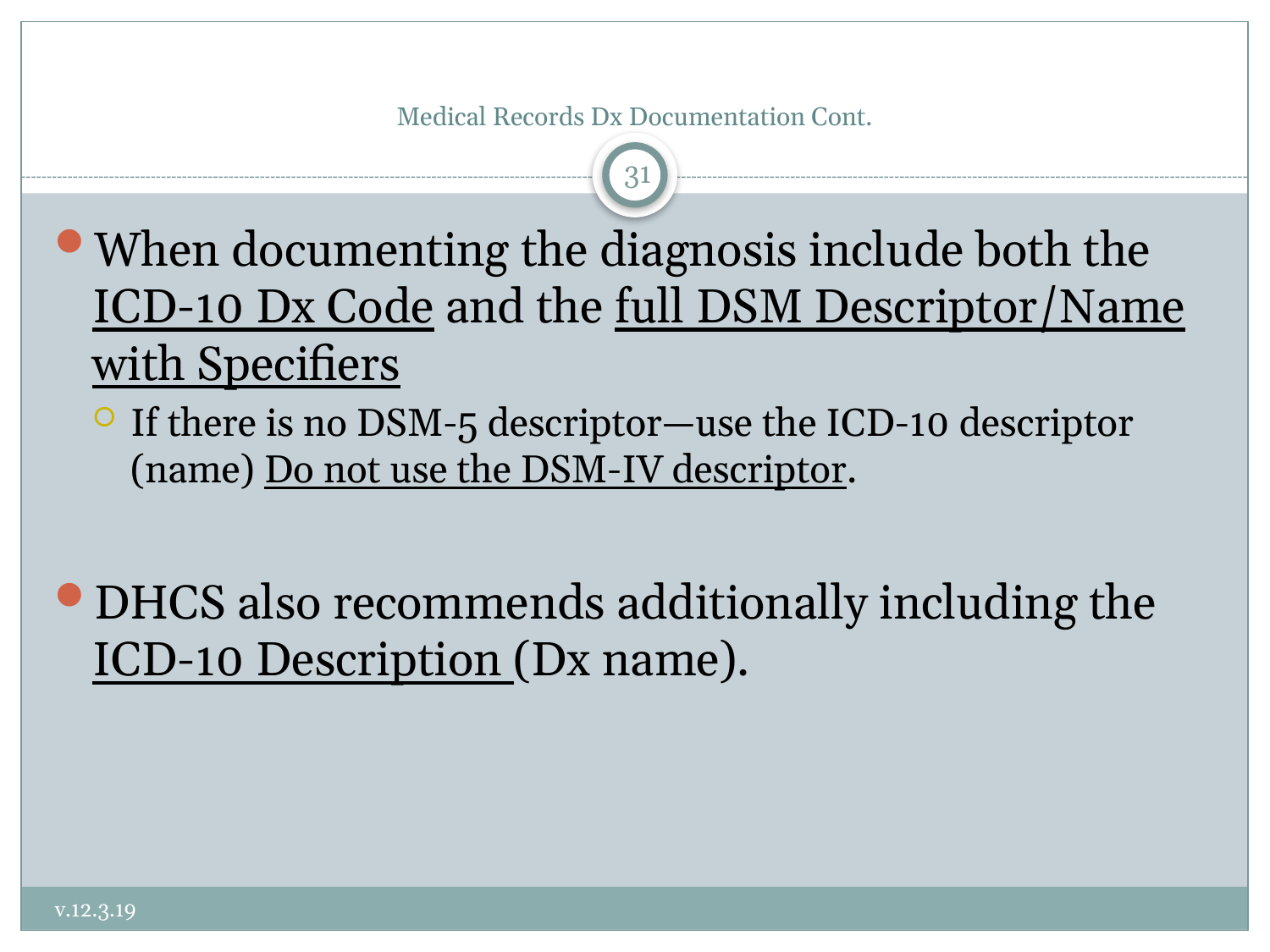

# Medical Records Dx Documentation Cont.
31
When documenting the diagnosis include both the ICD-10 Dx Code and the full DSM Descriptor/Name with Specifiers
If there is no DSM-5 descriptor—use the ICD-10 descriptor (name) Do not use the DSM-IV descriptor.

DHCS also recommends additionally including the ICD-10 Description (Dx name).

v.12.3.19